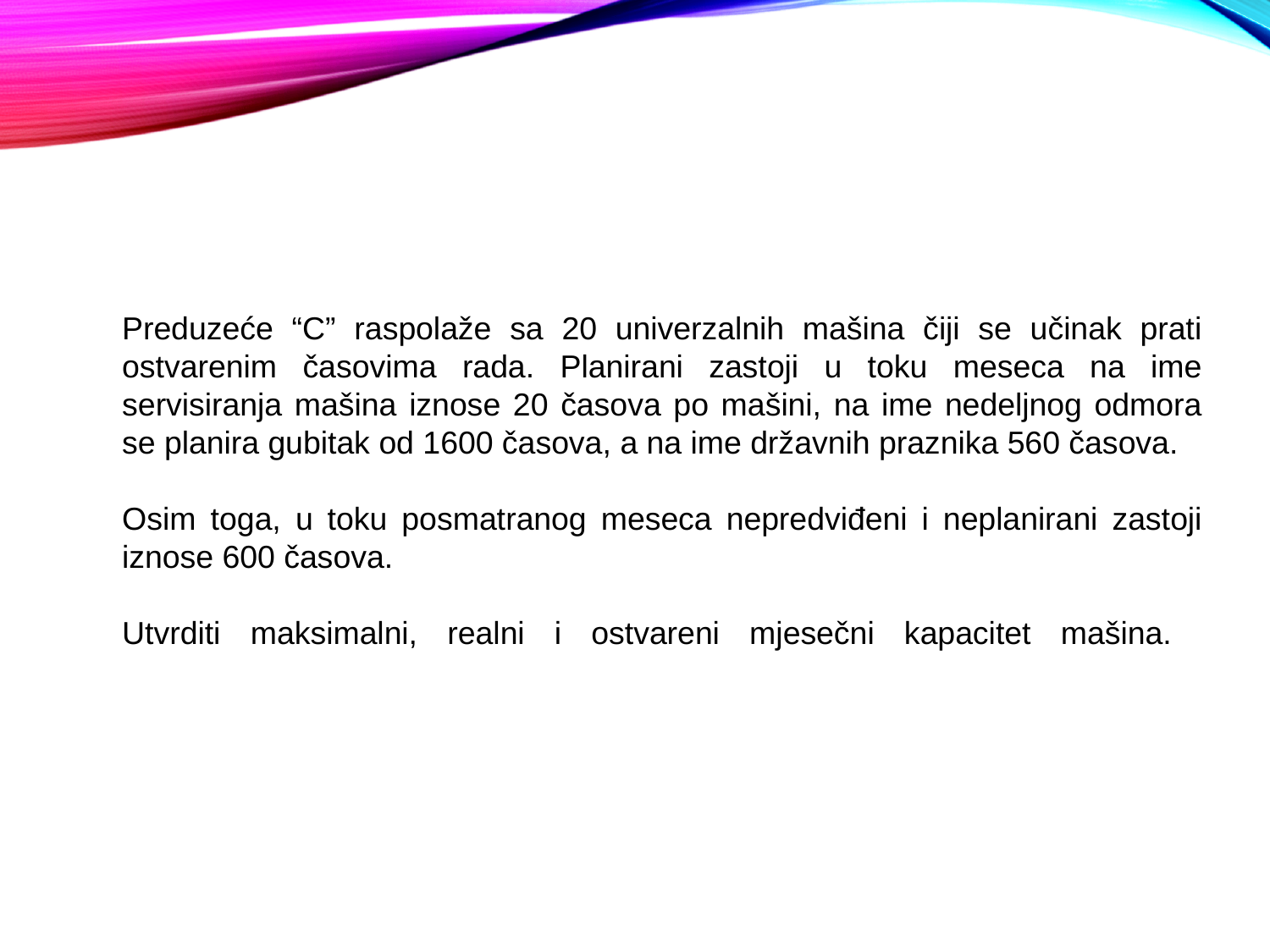

#
Preduzeće “C” raspolaže sa 20 univerzalnih mašina čiji se učinak prati
ostvarenim časovima rada. Planirani zastoji u toku meseca na ime
servisiranja mašina iznose 20 časova po mašini, na ime nedeljnog odmora se planira gubitak od 1600 časova, a na ime državnih praznika 560 časova.
Osim toga, u toku posmatranog meseca nepredviđeni i neplanirani zastoji iznose 600 časova.
Utvrditi maksimalni, realni i ostvareni mjesečni kapacitet mašina.